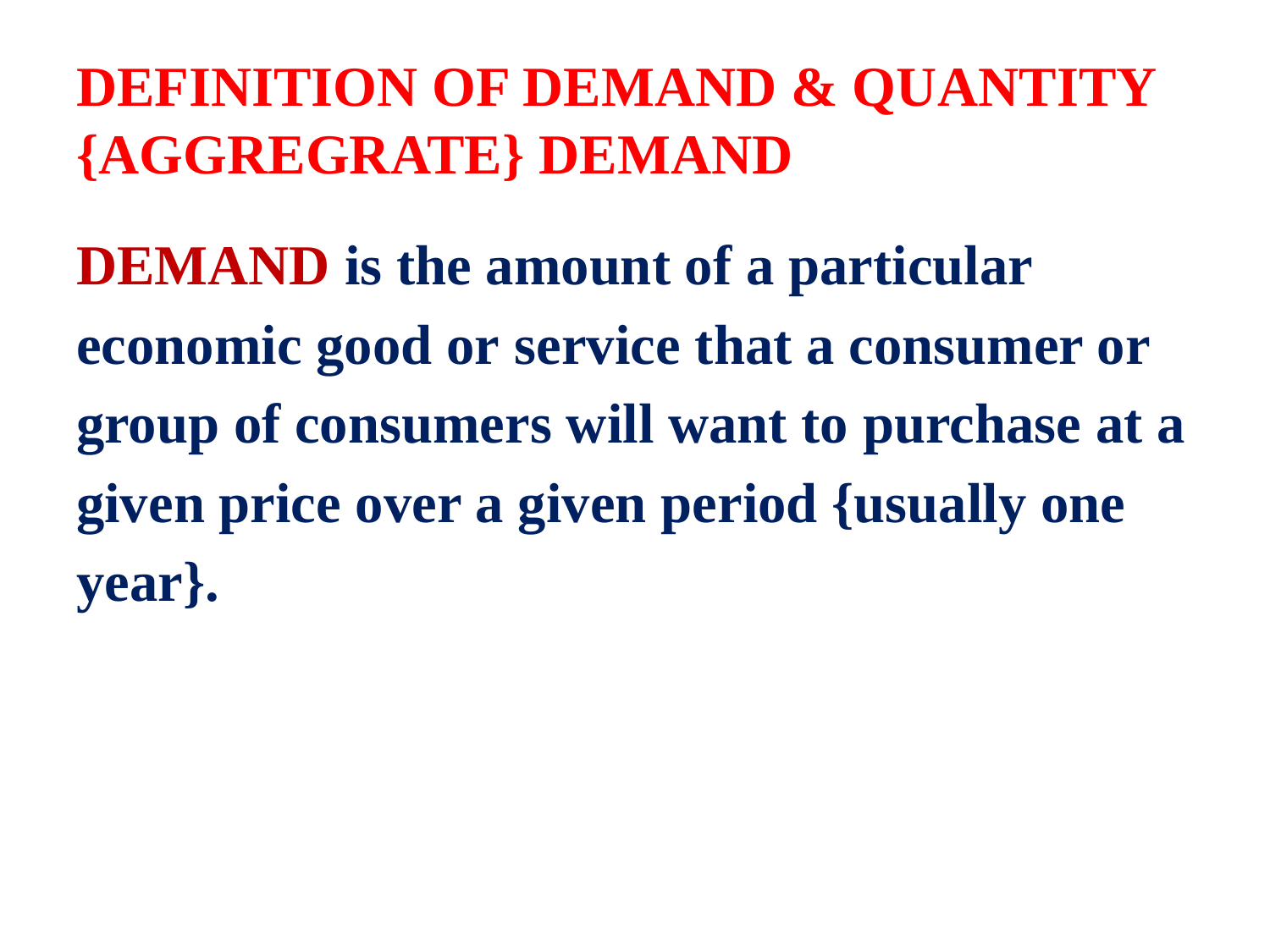

# DEFINITION OF DEMAND & QUANTITY {AGGREGRATE} DEMAND
DEMAND is the amount of a particular
economic good or service that a consumer or
group of consumers will want to purchase at a
given price over a given period {usually one
year}.